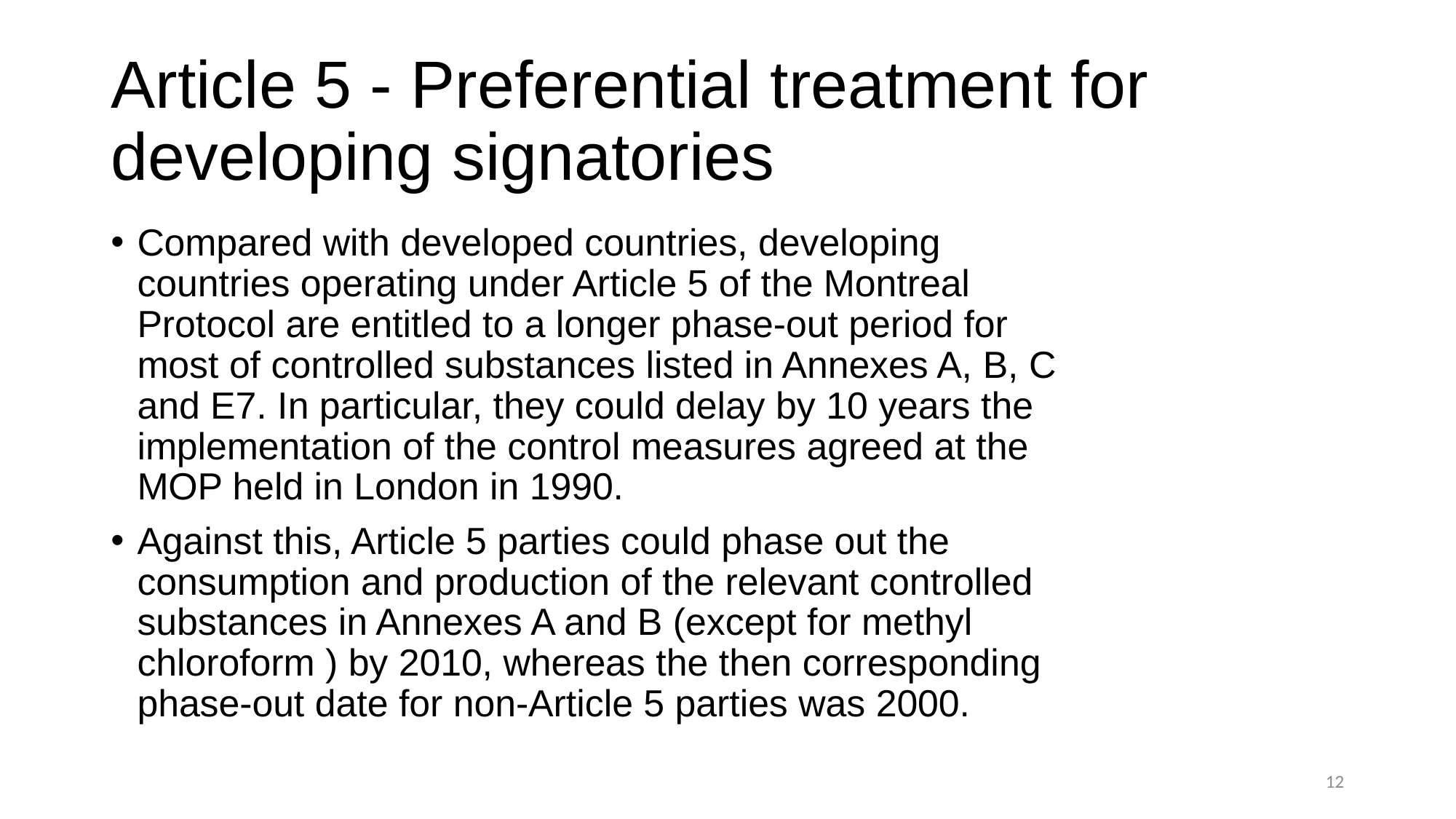

# Article 5 - Preferential treatment for developing signatories
Compared with developed countries, developing countries operating under Article 5 of the Montreal Protocol are entitled to a longer phase-out period for most of controlled substances listed in Annexes A, B, C and E7. In particular, they could delay by 10 years the implementation of the control measures agreed at the MOP held in London in 1990.
Against this, Article 5 parties could phase out the consumption and production of the relevant controlled substances in Annexes A and B (except for methyl chloroform ) by 2010, whereas the then corresponding phase-out date for non-Article 5 parties was 2000.
12